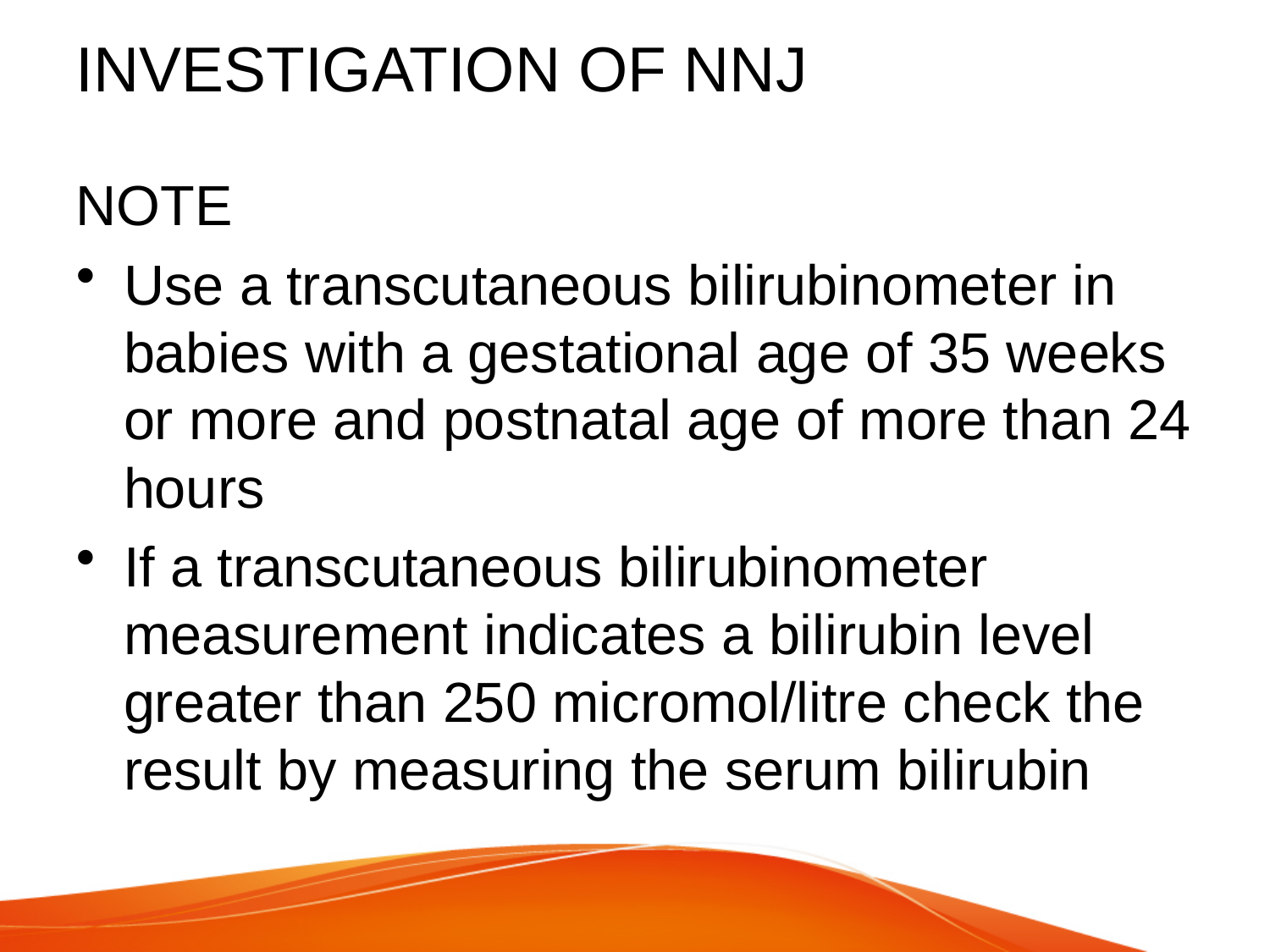

# INVESTIGATION OF NNJ
NOTE
Use a transcutaneous bilirubinometer in babies with a gestational age of 35 weeks or more and postnatal age of more than 24 hours
If a transcutaneous bilirubinometer measurement indicates a bilirubin level greater than 250 micromol/litre check the result by measuring the serum bilirubin